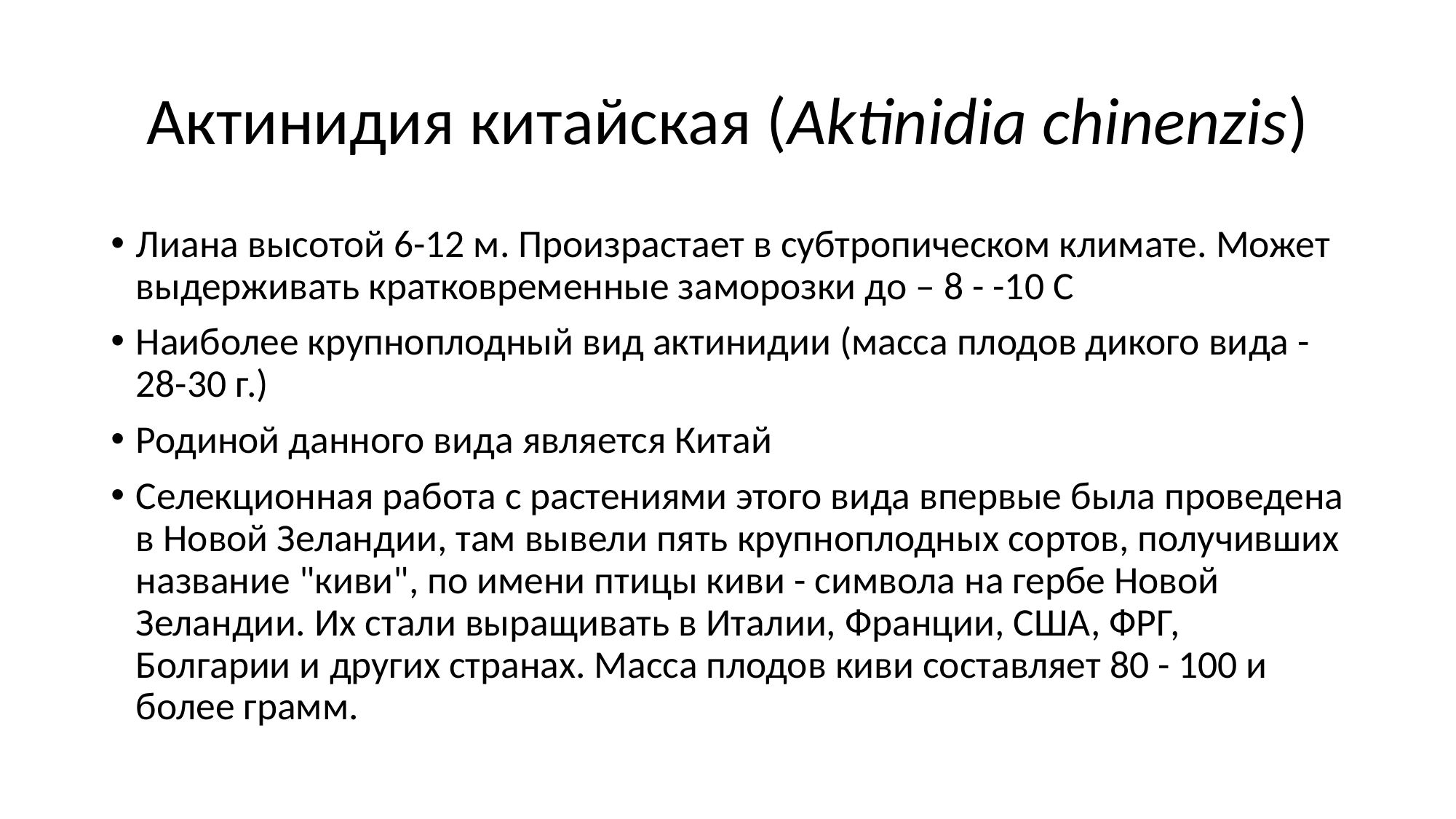

# Актинидия китайская (Аktinidia chinenzis)
Лиана высотой 6-12 м. Произрастает в субтропическом климате. Может выдерживать кратковременные заморозки до – 8 - -10 С
Наиболее крупноплодный вид актинидии (масса плодов дикого вида - 28-30 г.)
Родиной данного вида является Китай
Селекционная работа с растениями этого вида впервые была проведена в Новой Зеландии, там вывели пять крупноплодных сортов, получивших название "киви", по имени птицы киви - символа на гербе Новой Зеландии. Их стали выращивать в Италии, Франции, США, ФРГ, Болгарии и других странах. Масса плодов киви составляет 80 - 100 и более грамм.